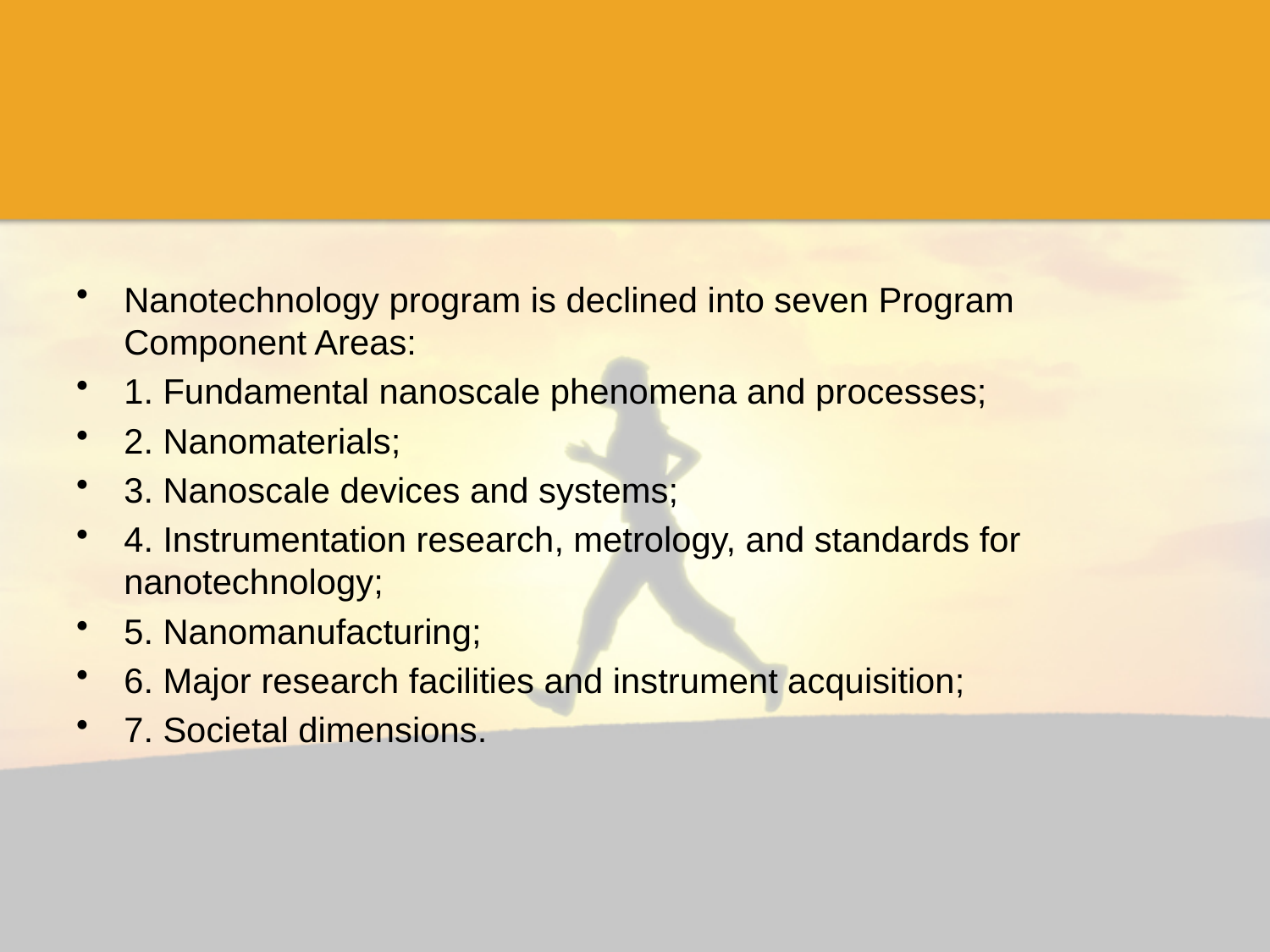

#
Nanotechnology program is declined into seven Program Component Areas:
1. Fundamental nanoscale phenomena and processes;
2. Nanomaterials;
3. Nanoscale devices and systems;
4. Instrumentation research, metrology, and standards for nanotechnology;
5. Nanomanufacturing;
6. Major research facilities and instrument acquisition;
7. Societal dimensions.